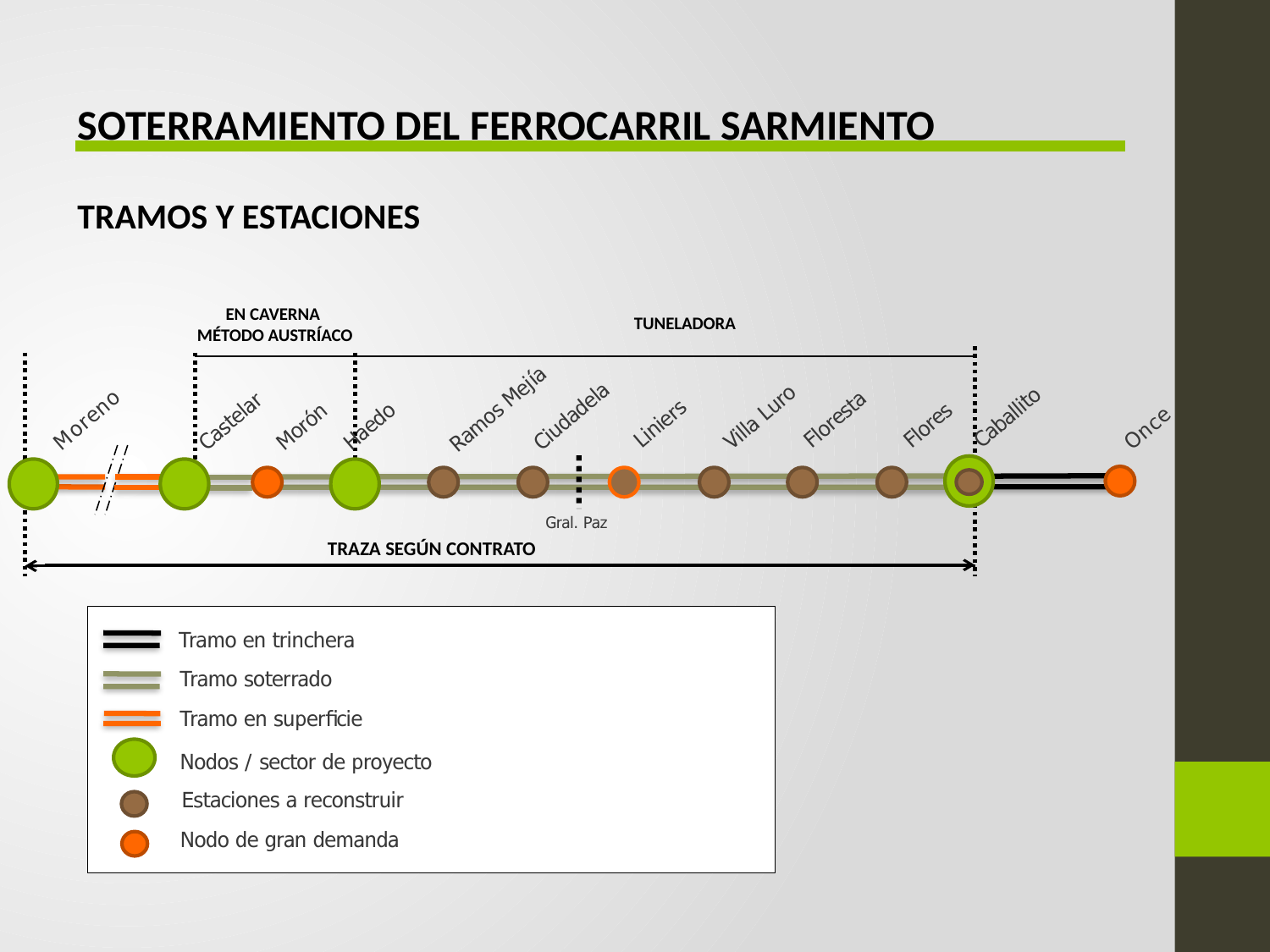

SOTERRAMIENTO DEL FERROCARRIL SARMIENTO
TRAMOS Y ESTACIONES
EN CAVERNA
MÉTODO AUSTRÍACO
TUNELADORA
Ciudadela
Once
Villa Luro
Caballito
Flores
Floresta
Liniers
Haedo
Morón
Castelar
Moreno
Ramos Mejía

Gral. Paz
TRAZA SEGÚN CONTRATO

Tramo en trinchera

Tramo soterrado

Tramo en superficie

Nodos / sector de proyecto
Nodo de gran demanda

Estaciones a reconstruir